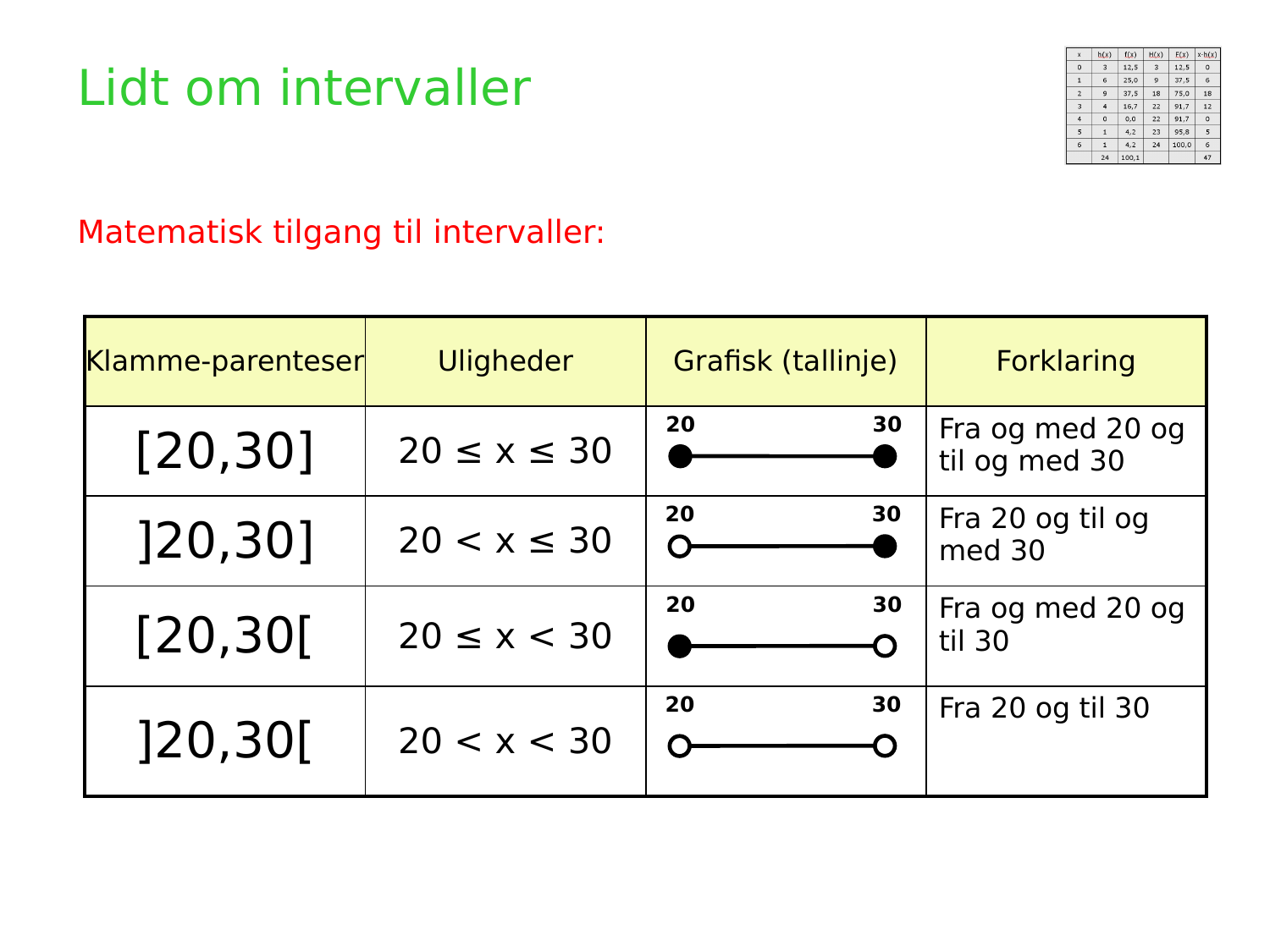

Lidt om intervaller
Matematisk tilgang til intervaller:
| Klamme-parenteser | Uligheder | Grafisk (tallinje) | Forklaring |
| --- | --- | --- | --- |
| [20,30] | 20 ≤ x ≤ 30 | 20 30 | Fra og med 20 og til og med 30 |
| ]20,30] | 20 < x ≤ 30 | 20 30 | Fra 20 og til og med 30 |
| [20,30[ | 20 ≤ x < 30 | 20 30 | Fra og med 20 og til 30 |
| ]20,30[ | 20 < x < 30 | 20 30 | Fra 20 og til 30 |